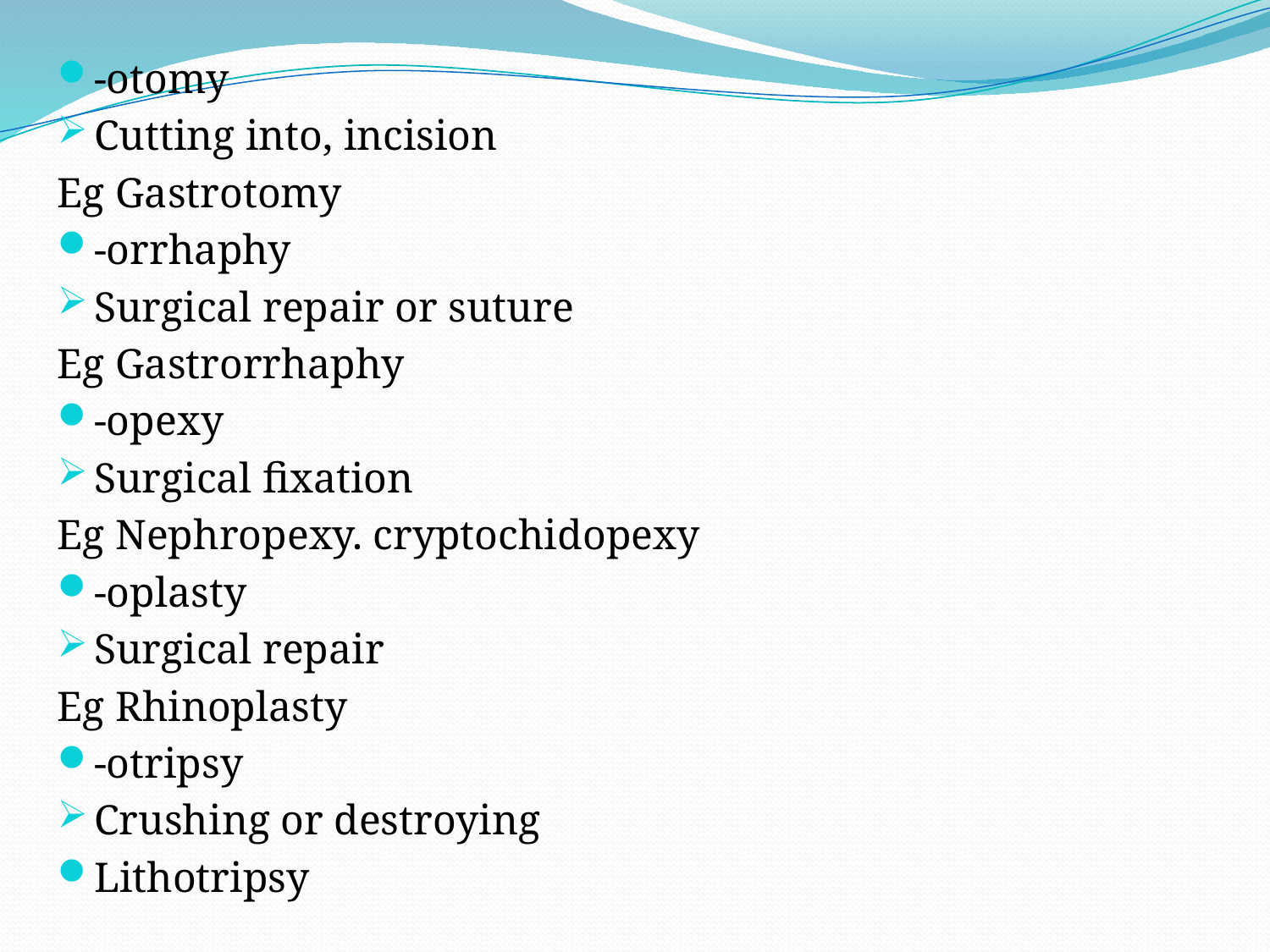

-otomy
Cutting into, incision
Eg Gastrotomy
-orrhaphy
Surgical repair or suture
Eg Gastrorrhaphy
-opexy
Surgical fixation
Eg Nephropexy. cryptochidopexy
-oplasty
Surgical repair
Eg Rhinoplasty
-otripsy
Crushing or destroying
Lithotripsy